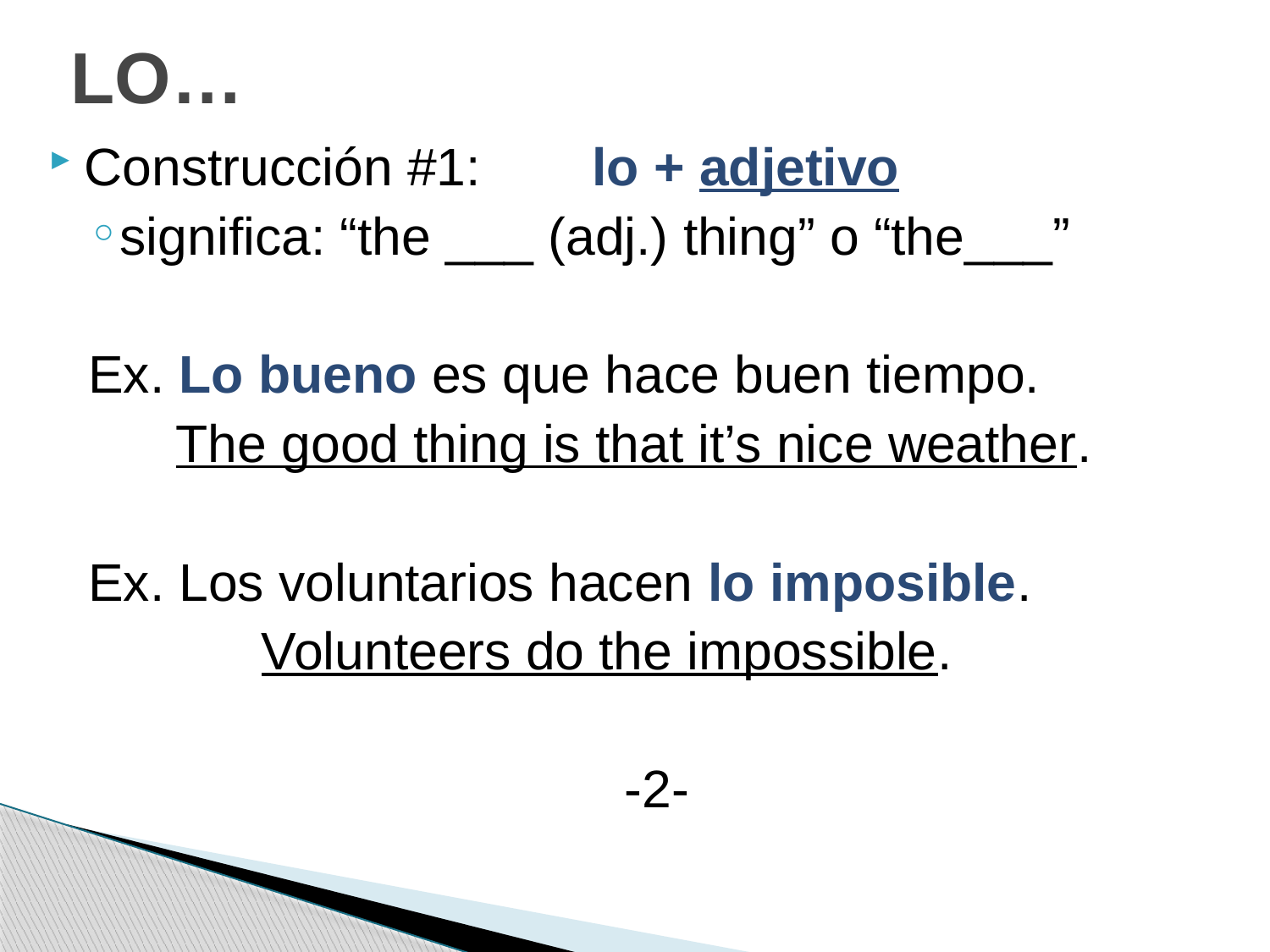

# LO…
Construcción #1: 	lo + adjetivo
significa: “the ___ (adj.) thing” o “the___”

Ex. Lo bueno es que hace buen tiempo.
      The good thing is that it’s nice weather.

Ex. Los voluntarios hacen lo imposible.
		 Volunteers do the impossible.

-2-